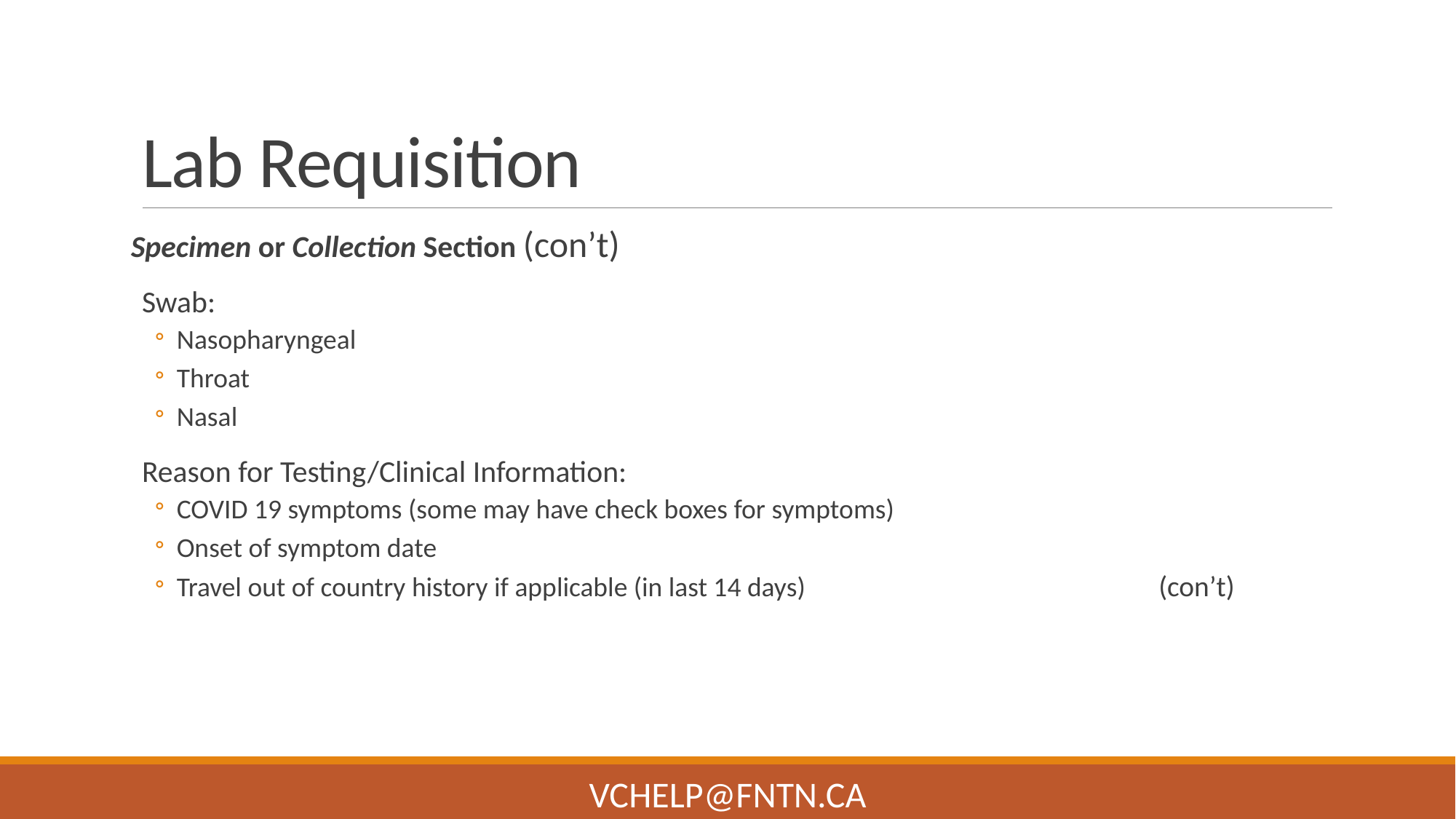

# Lab Requisition
Specimen or Collection Section (con’t)
Swab:
Nasopharyngeal
Throat
Nasal
Reason for Testing/Clinical Information:
COVID 19 symptoms (some may have check boxes for symptoms)
Onset of symptom date
Travel out of country history if applicable (in last 14 days)                                                         (con’t)

VChelp@FNTN.ca